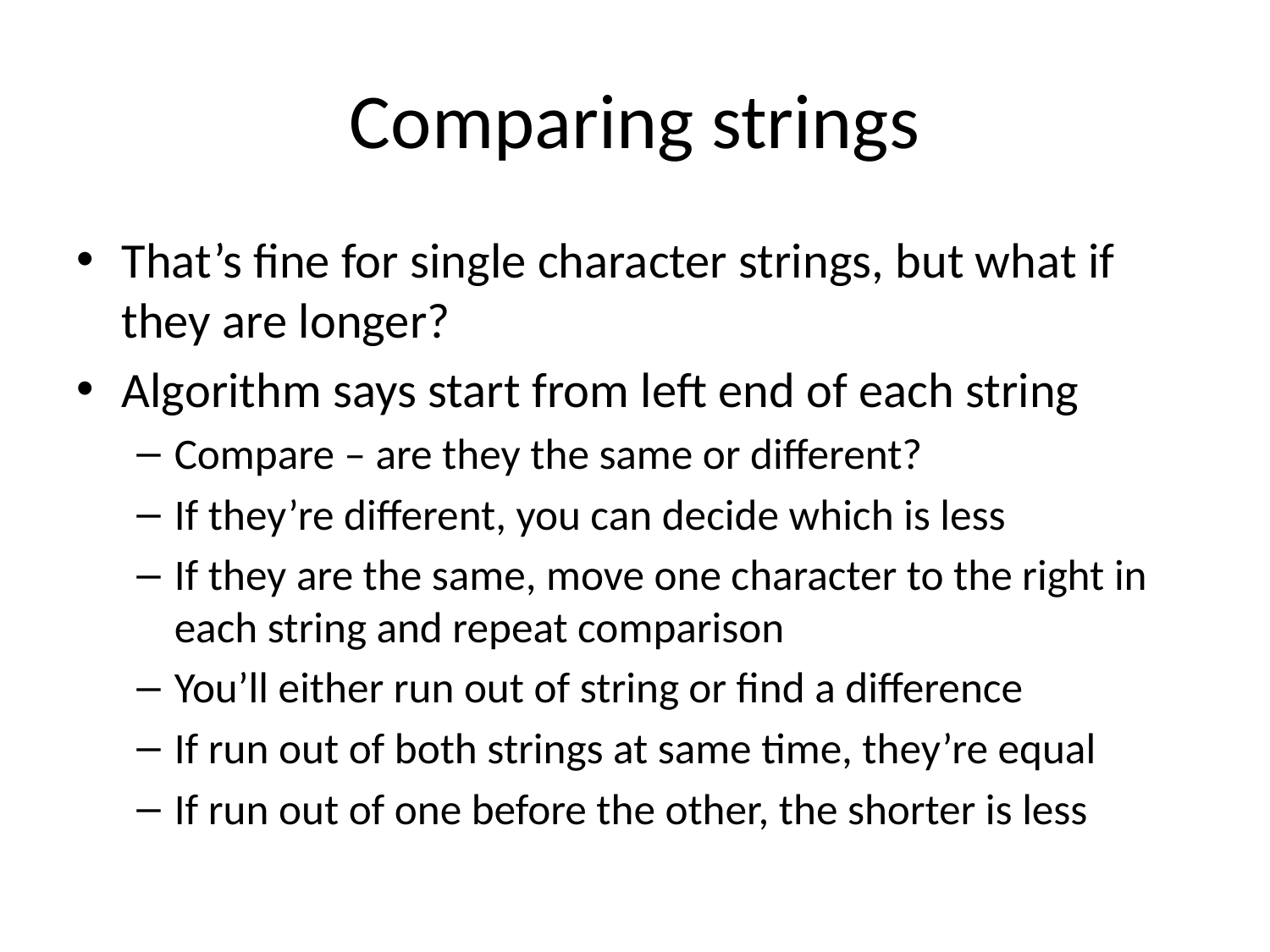

# Comparing strings
That’s fine for single character strings, but what if they are longer?
Algorithm says start from left end of each string
Compare – are they the same or different?
If they’re different, you can decide which is less
If they are the same, move one character to the right in each string and repeat comparison
You’ll either run out of string or find a difference
If run out of both strings at same time, they’re equal
If run out of one before the other, the shorter is less